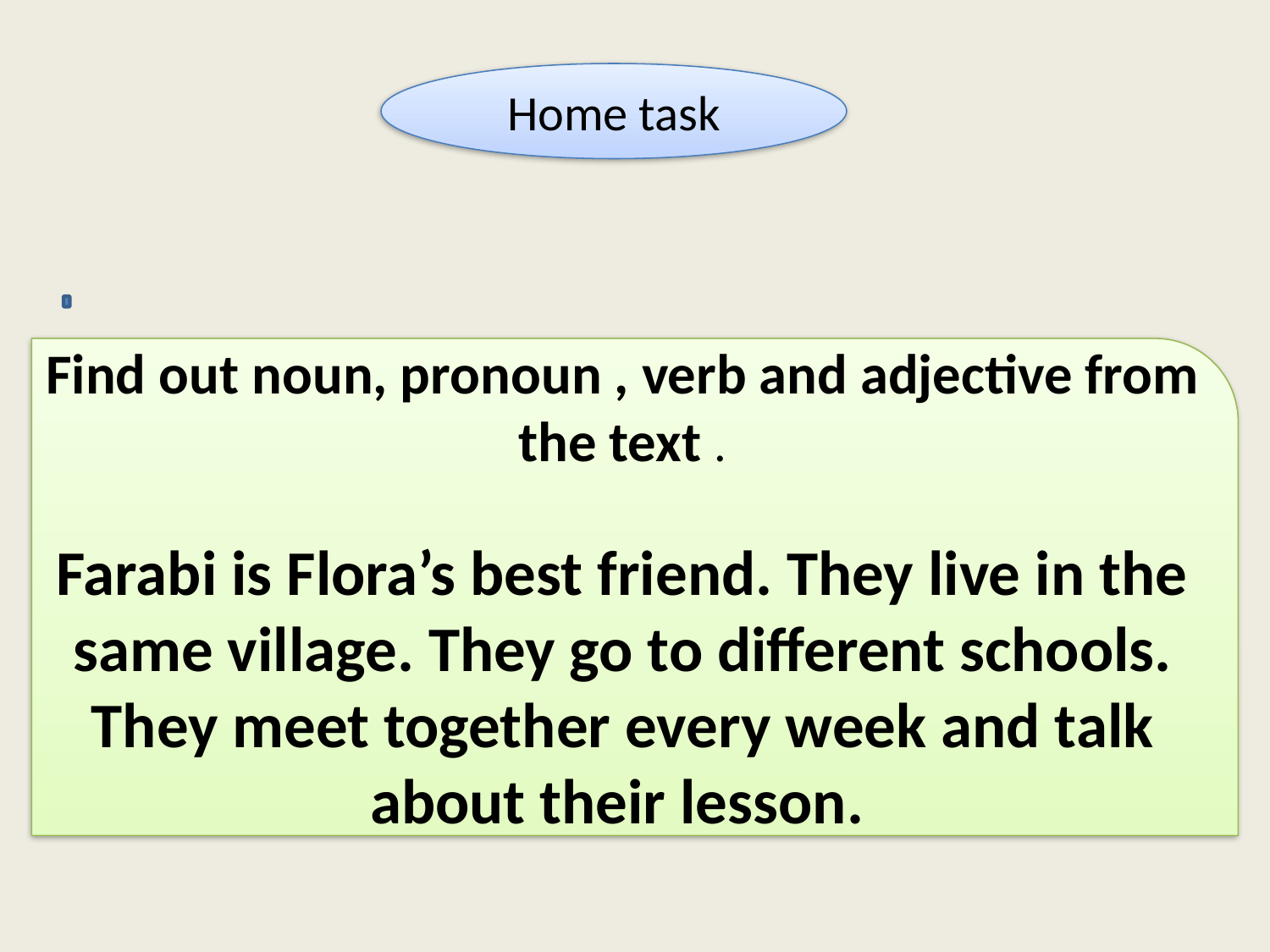

Home task

Find out noun, pronoun , verb and adjective from the text .

Farabi is Flora’s best friend. They live in the same village. They go to different schools. They meet together every week and talk about their lesson.